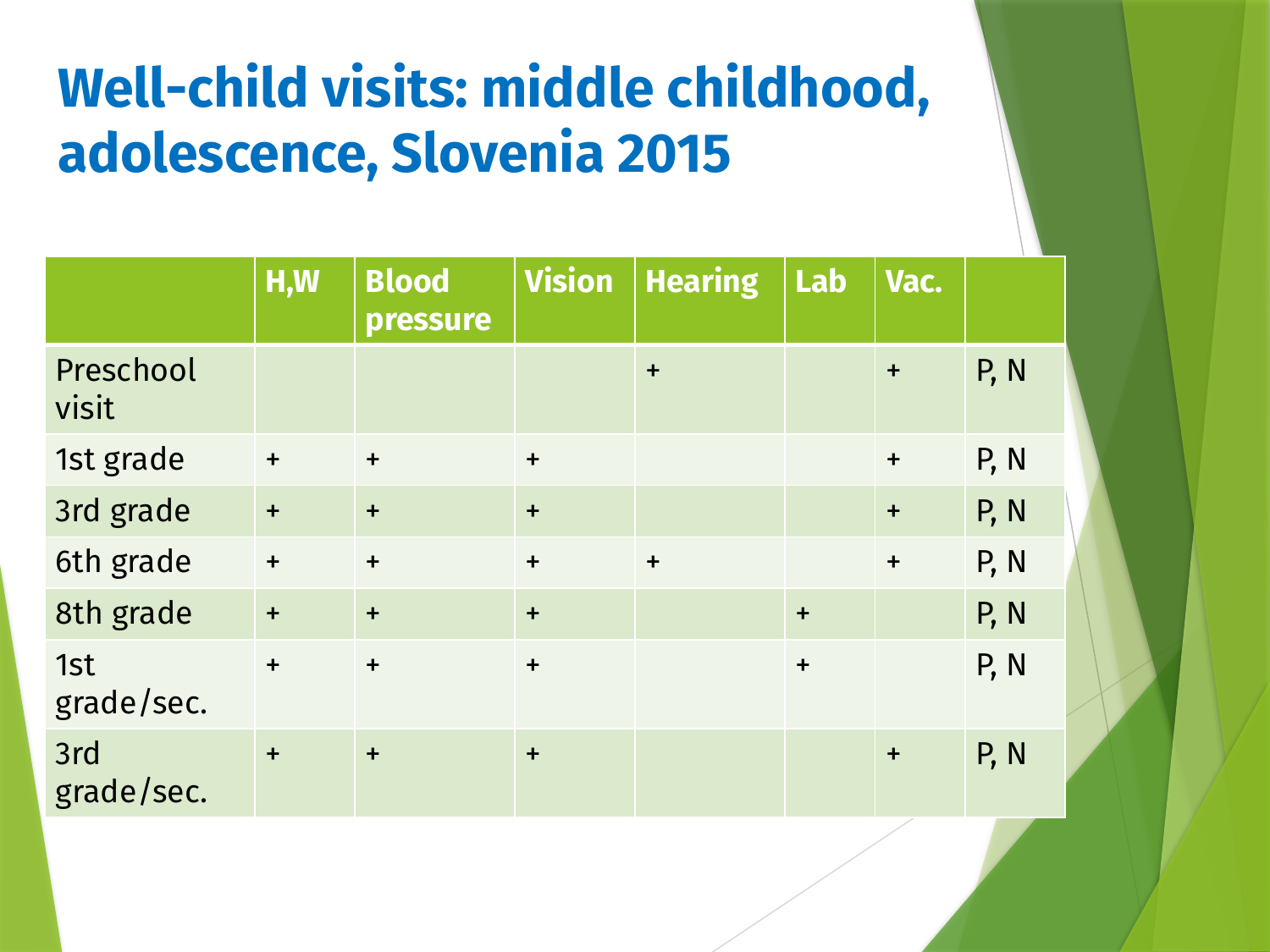

# Well-child visits: middle childhood, adolescence, Slovenia 2015
|  | H,W | Blood pressure | Vision | Hearing | Lab | Vac. |  |
| --- | --- | --- | --- | --- | --- | --- | --- |
| Preschool visit |  |  |  | + |  | + | P, N |
| 1st grade | + | + | + |  |  | + | P, N |
| 3rd grade | + | + | + |  |  | + | P, N |
| 6th grade | + | + | + | + |  | + | P, N |
| 8th grade | + | + | + |  | + |  | P, N |
| 1st grade/sec. | + | + | + |  | + |  | P, N |
| 3rd grade/sec. | + | + | + |  |  | + | P, N |